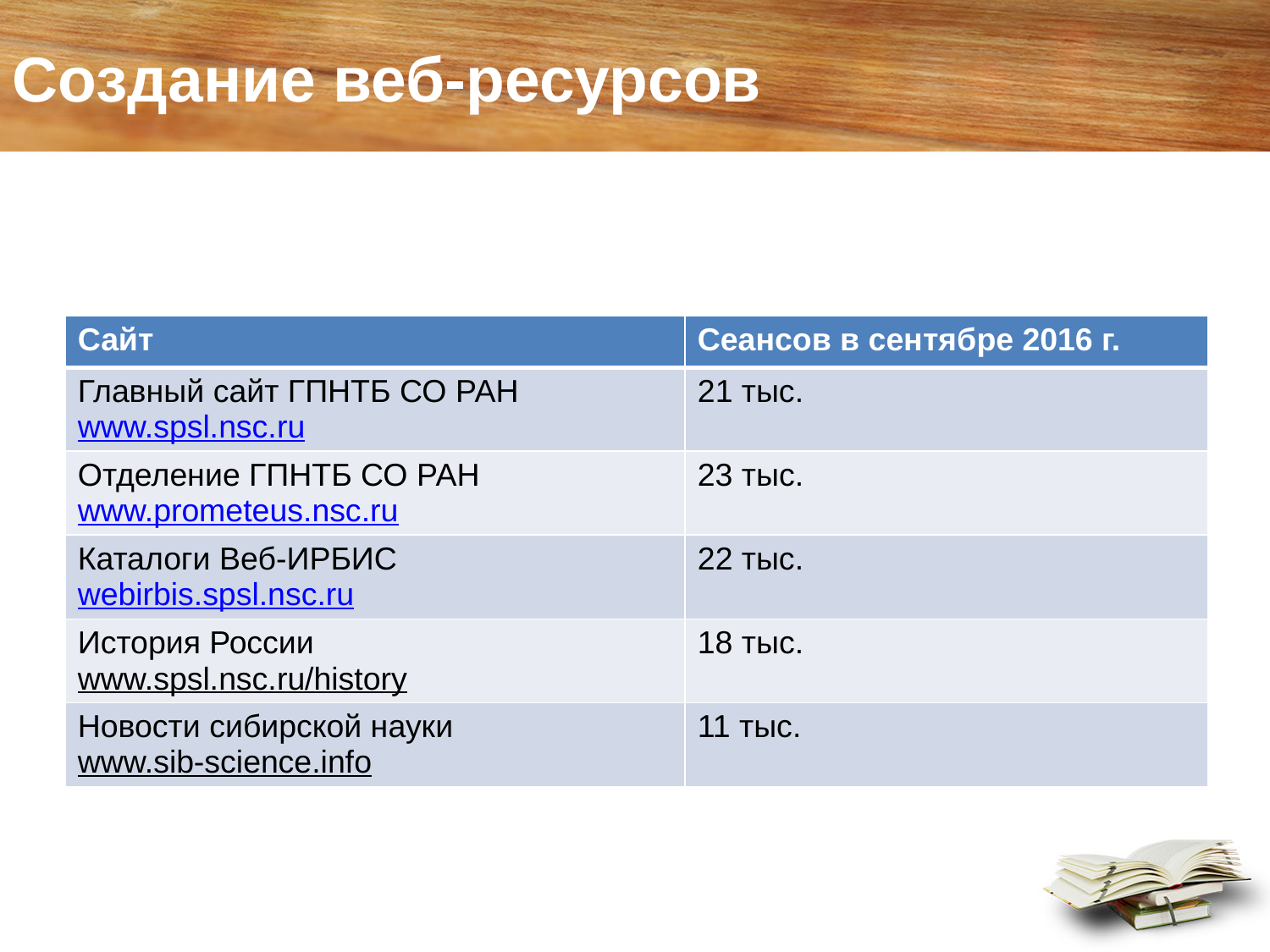

# Создание веб-ресурсов

| Сайт | Сеансов в сентябре 2016 г. |
| --- | --- |
| Главный сайт ГПНТБ СО РАН www.spsl.nsc.ru | 21 тыс. |
| Отделение ГПНТБ СО РАН www.prometeus.nsc.ru | 23 тыс. |
| Каталоги Веб-ИРБИС webirbis.spsl.nsc.ru | 22 тыс. |
| История России www.spsl.nsc.ru/history | 18 тыс. |
| Новости сибирской науки www.sib-science.info | 11 тыс. |